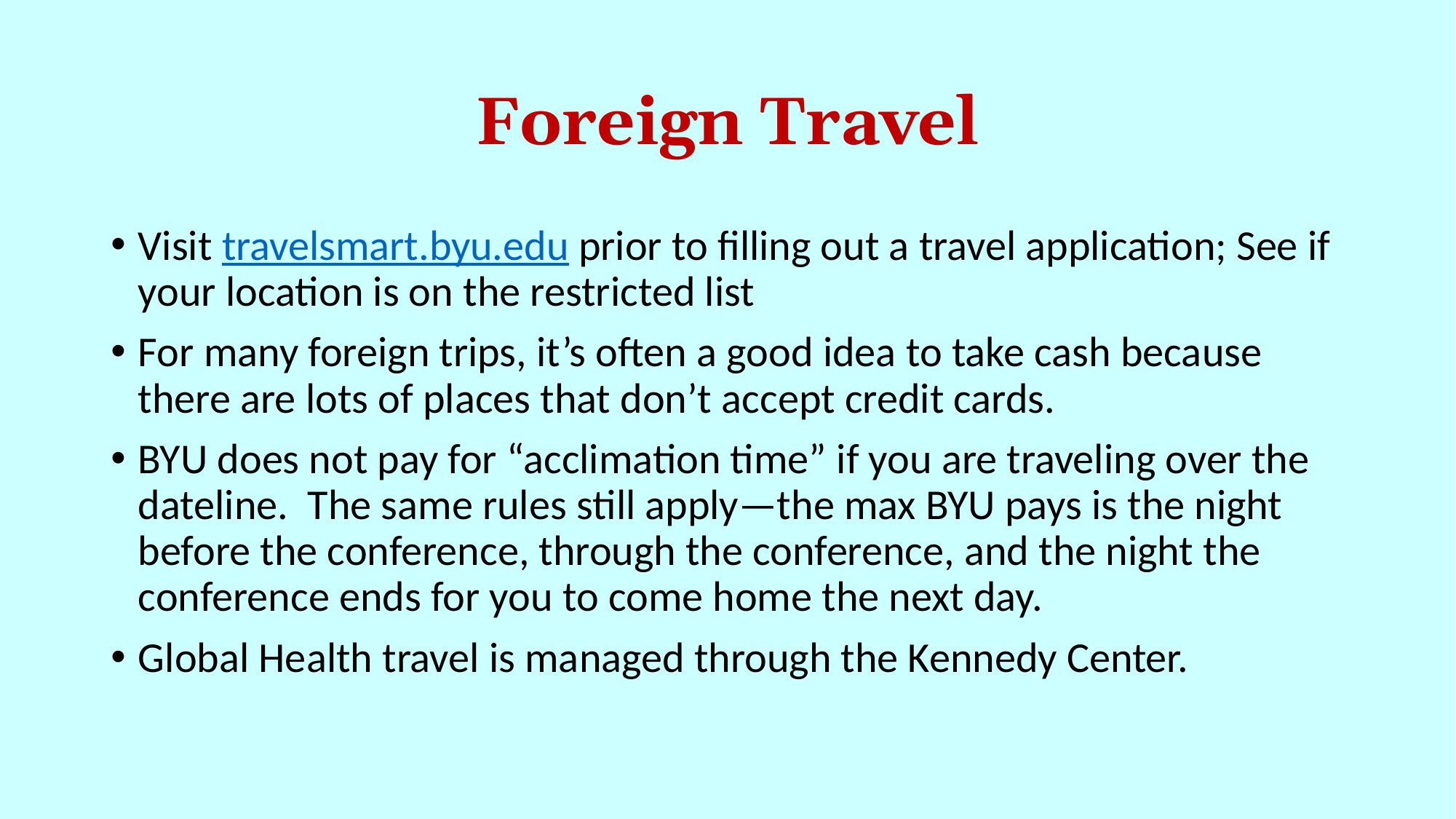

# Foreign Travel
Visit travelsmart.byu.edu prior to filling out a travel application; See if your location is on the restricted list
For many foreign trips, it’s often a good idea to take cash because there are lots of places that don’t accept credit cards.
BYU does not pay for “acclimation time” if you are traveling over the dateline.  The same rules still apply—the max BYU pays is the night before the conference, through the conference, and the night the conference ends for you to come home the next day.
Global Health travel is managed through the Kennedy Center.